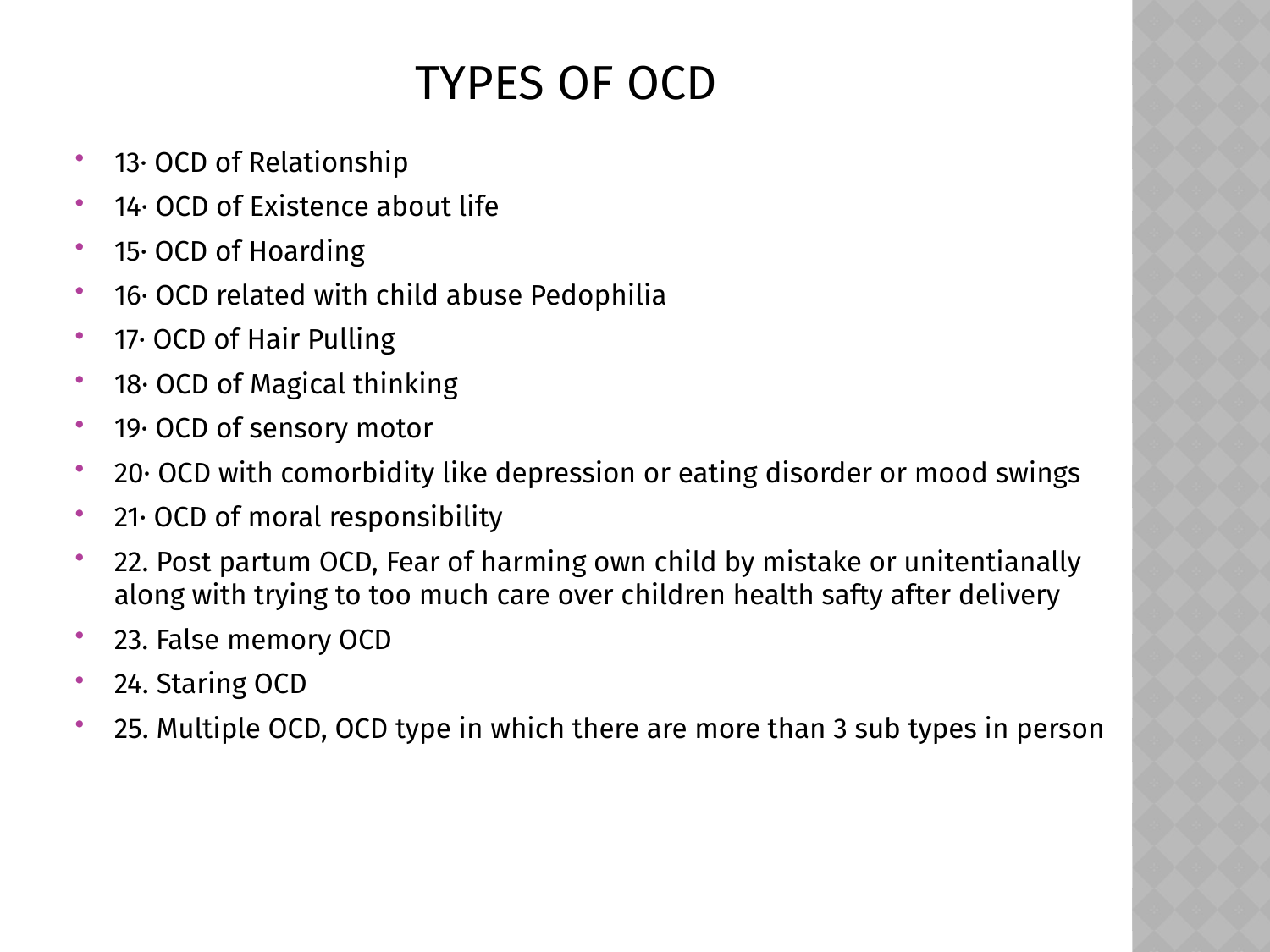

# Types of OCD
13· OCD of Relationship
14· OCD of Existence about life
15· OCD of Hoarding
16· OCD related with child abuse Pedophilia
17· OCD of Hair Pulling
18· OCD of Magical thinking
19· OCD of sensory motor
20· OCD with comorbidity like depression or eating disorder or mood swings
21· OCD of moral responsibility
22. Post partum OCD, Fear of harming own child by mistake or unitentianally along with trying to too much care over children health safty after delivery
23. False memory OCD
24. Staring OCD
25. Multiple OCD, OCD type in which there are more than 3 sub types in person